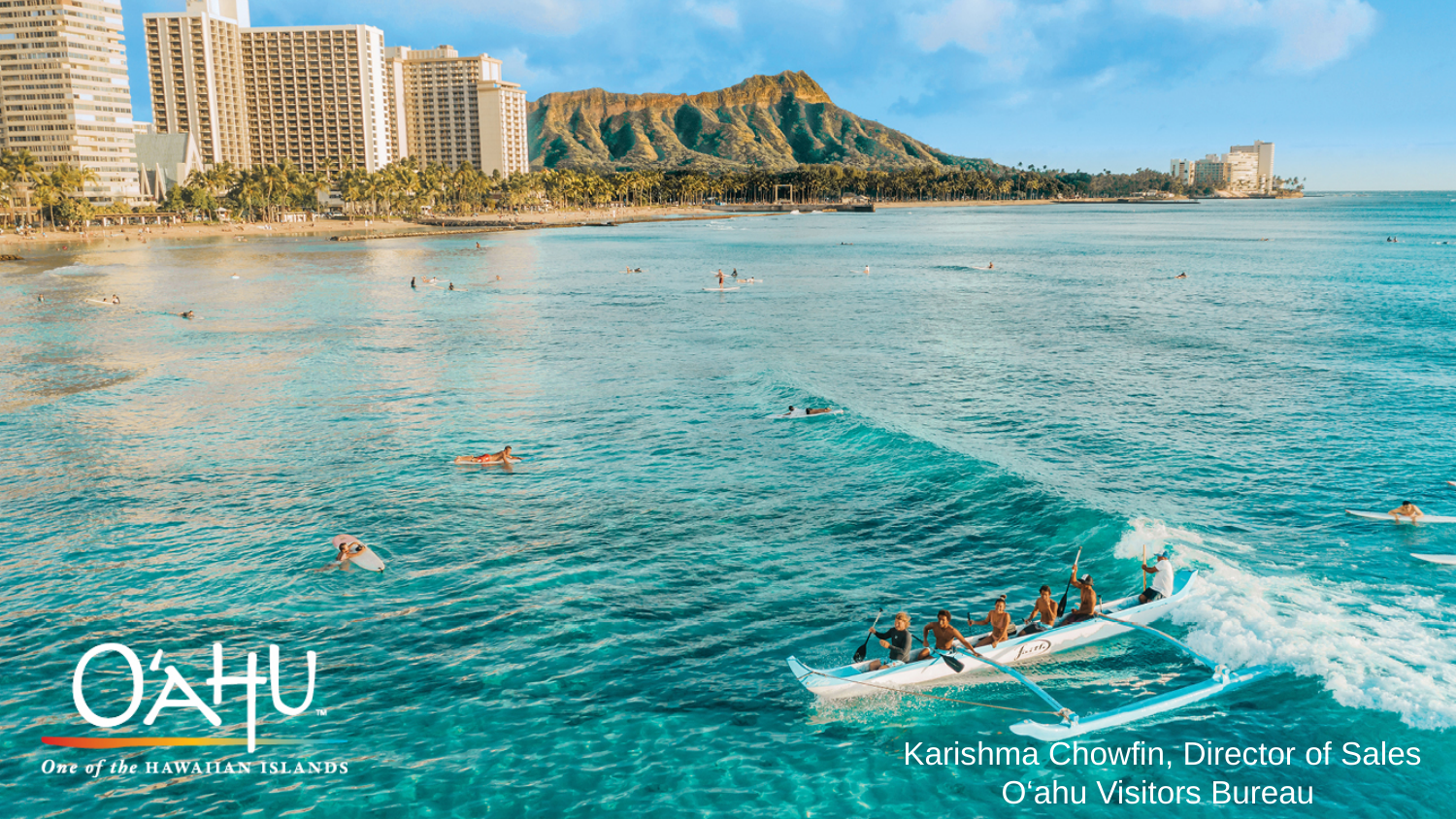

Karishma Chowfin, Director of Sales
O‘ahu Visitors Bureau